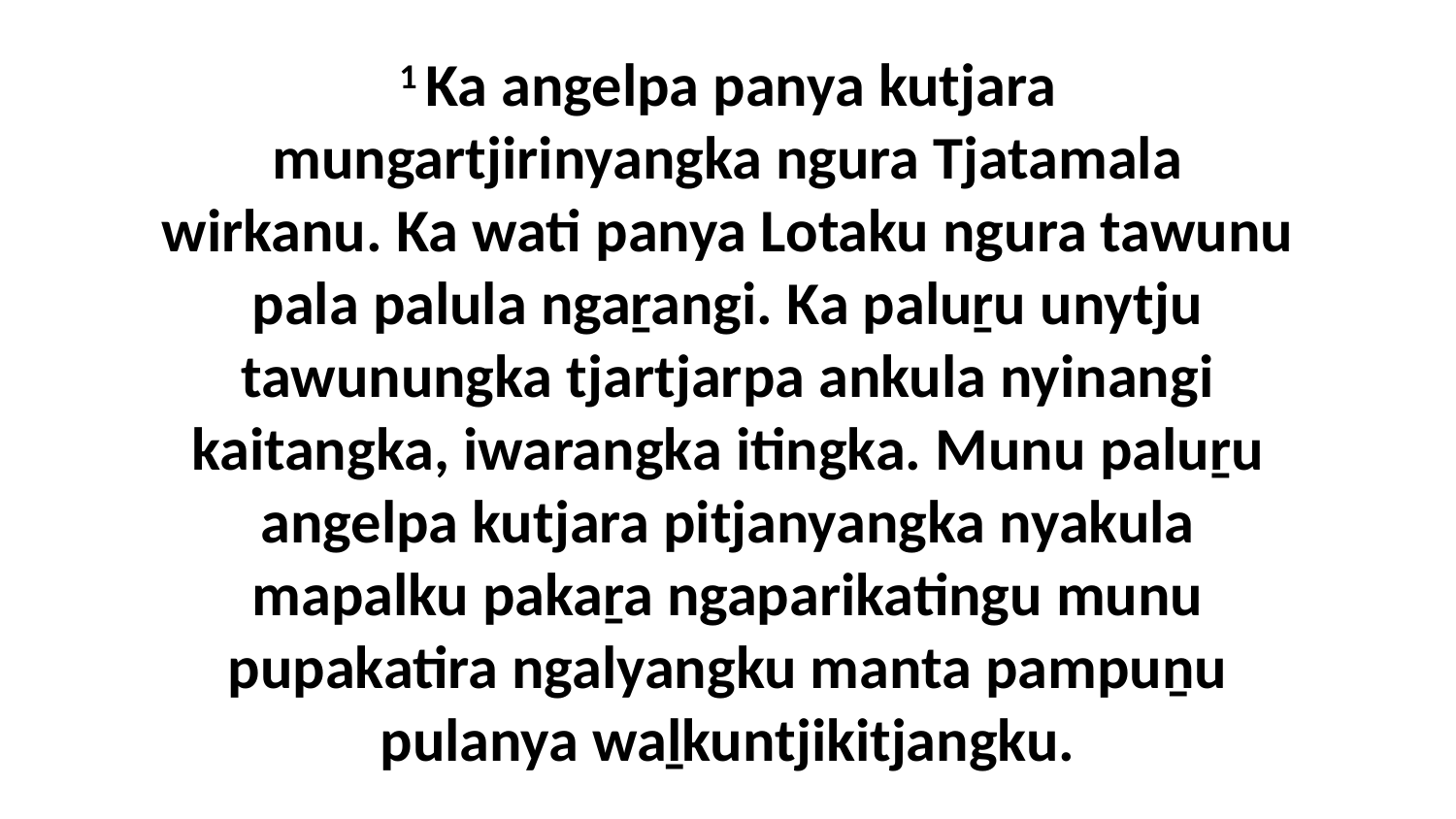

1 Ka angelpa panya kutjara mungartjirinyangka ngura Tjatamala wirkanu. Ka wati panya Lotaku ngura tawunu pala palula ngaṟangi. Ka paluṟu unytju tawunungka tjartjarpa ankula nyinangi kaitangka, iwarangka itingka. Munu paluṟu angelpa kutjara pitjanyangka nyakula mapalku pakaṟa ngaparikatingu munu pupakatira ngalyangku manta pampuṉu pulanya waḻkuntjikitjangku.